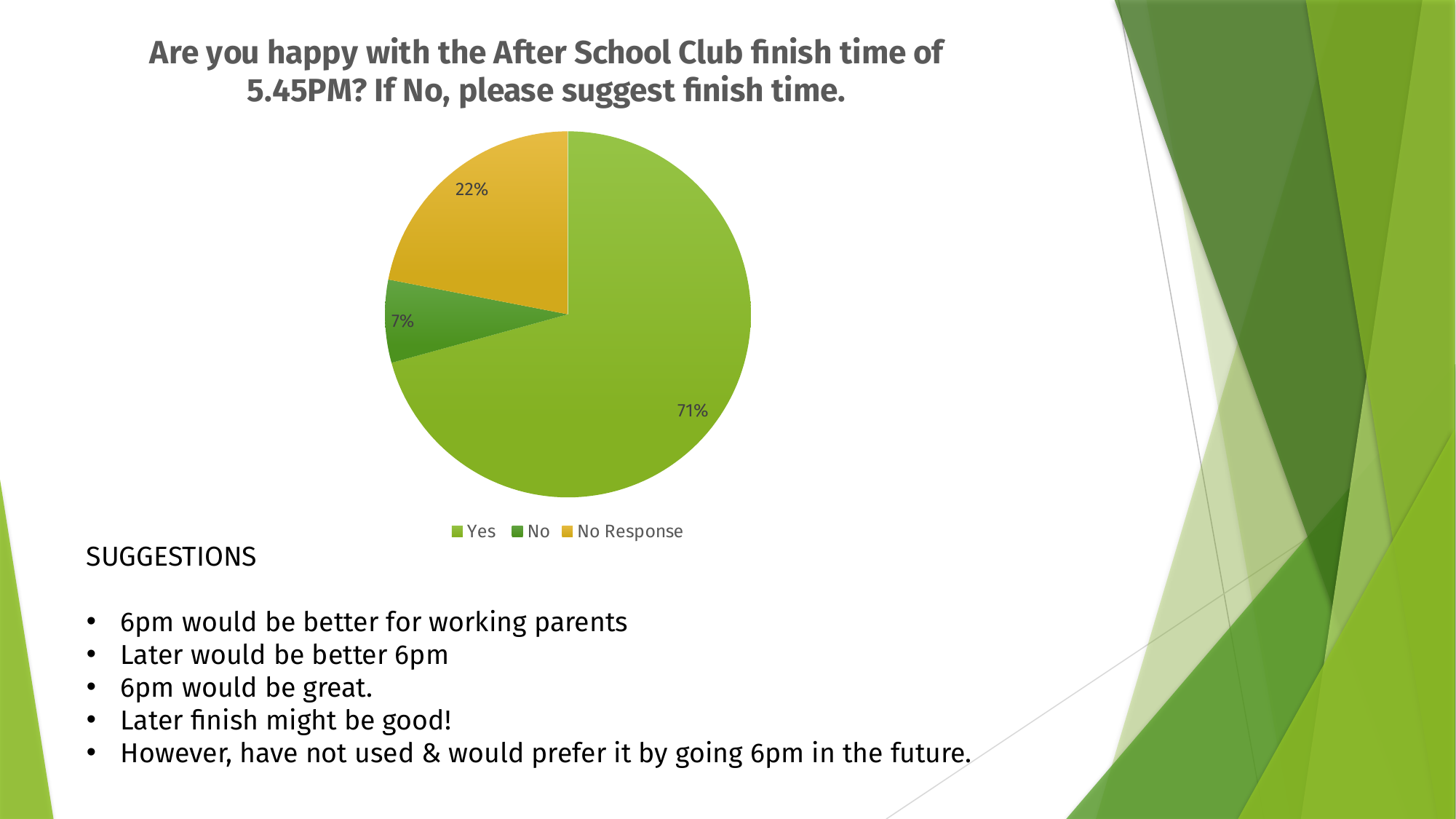

### Chart: Are you happy with the After School Club finish time of 5.45PM? If No, please suggest finish time.

| Category | Are you happy with the Afterschool Club finish time of 5:45pm? If you answer No please suggest a finish time. |
|---|---|
| Yes  | 29.0 |
| No | 3.0 |
| No Response | 9.0 |
SUGGESTIONS

6pm would be better for working parents
Later would be better 6pm
6pm would be great.
Later finish might be good!
However, have not used & would prefer it by going 6pm in the future.